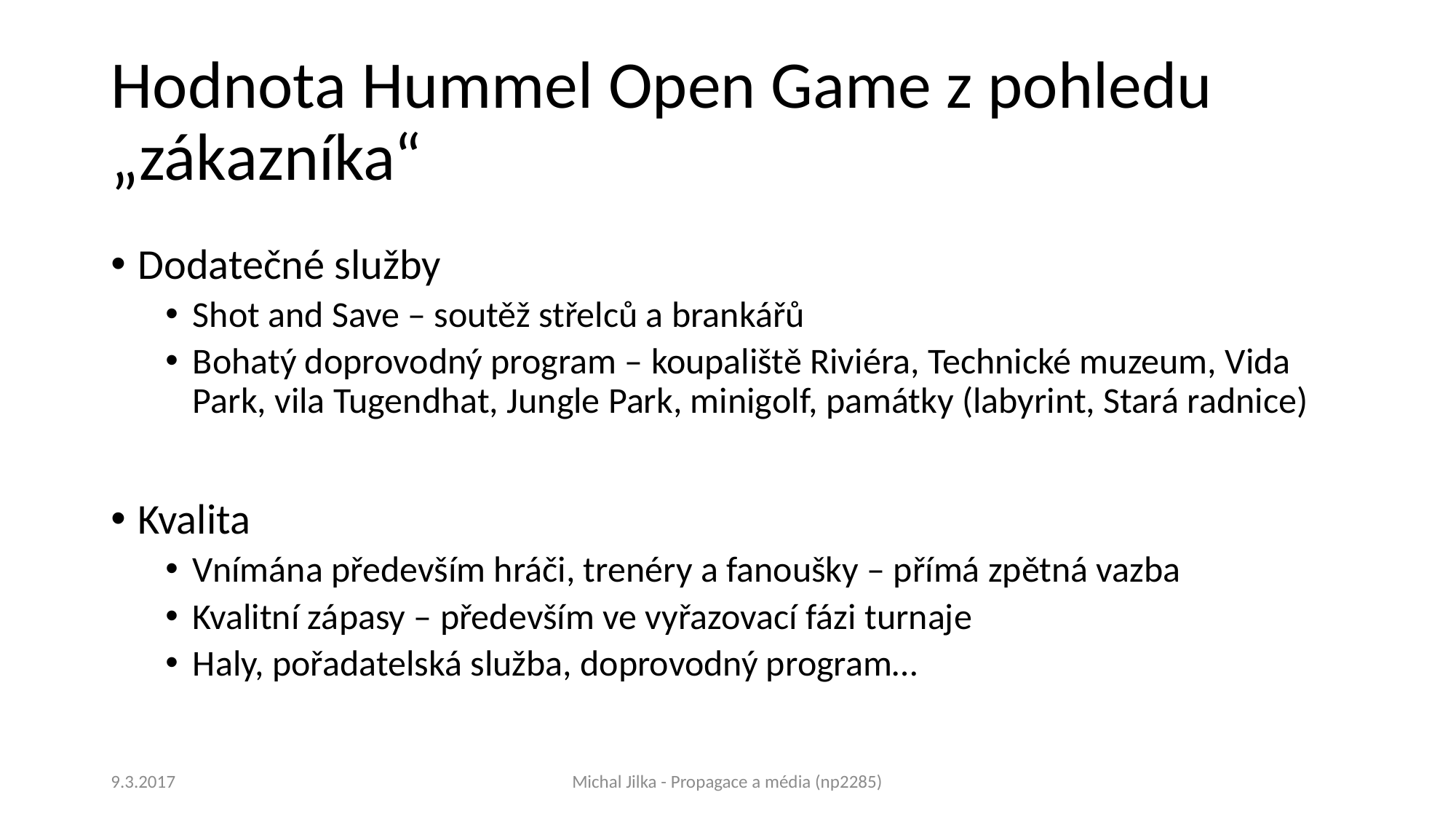

# Hodnota Hummel Open Game z pohledu „zákazníka“
Dodatečné služby
Shot and Save – soutěž střelců a brankářů
Bohatý doprovodný program – koupaliště Riviéra, Technické muzeum, Vida Park, vila Tugendhat, Jungle Park, minigolf, památky (labyrint, Stará radnice)

Kvalita
Vnímána především hráči, trenéry a fanoušky – přímá zpětná vazba
Kvalitní zápasy – především ve vyřazovací fázi turnaje
Haly, pořadatelská služba, doprovodný program…

9.3.2017
Michal Jilka - Propagace a média (np2285)